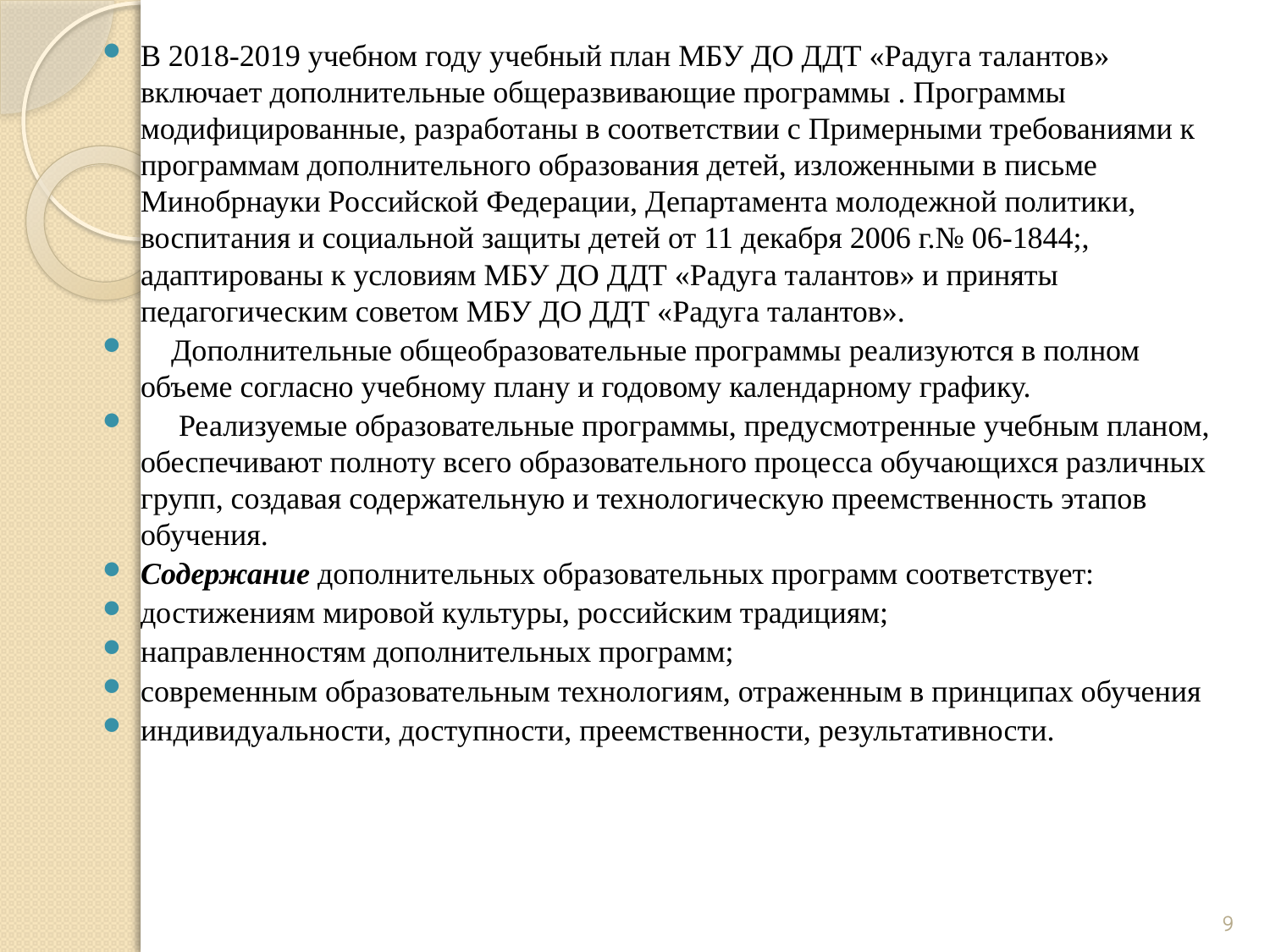

В 2018-2019 учебном году учебный план МБУ ДО ДДТ «Радуга талантов» включает дополнительные общеразвивающие программы . Программы модифицированные, разработаны в соответствии с Примерными требованиями к программам дополнительного образования детей, изложенными в письме Минобрнауки Российской Федерации, Департамента молодежной политики, воспитания и социальной защиты детей от 11 декабря 2006 г.№ 06-1844;, адаптированы к условиям МБУ ДО ДДТ «Радуга талантов» и приняты педагогическим советом МБУ ДО ДДТ «Радуга талантов».
    Дополнительные общеобразовательные программы реализуются в полном объеме согласно учебному плану и годовому календарному графику.
     Реализуемые образовательные программы, предусмотренные учебным планом, обеспечивают полноту всего образовательного процесса обучающихся различных групп, создавая содержательную и технологическую преемственность этапов обучения.
Содержание дополнительных образовательных программ соответствует:
достижениям мировой культуры, российским традициям;
направленностям дополнительных программ;
современным образовательным технологиям, отраженным в принципах обучения
индивидуальности, доступности, преемственности, результативности.
9